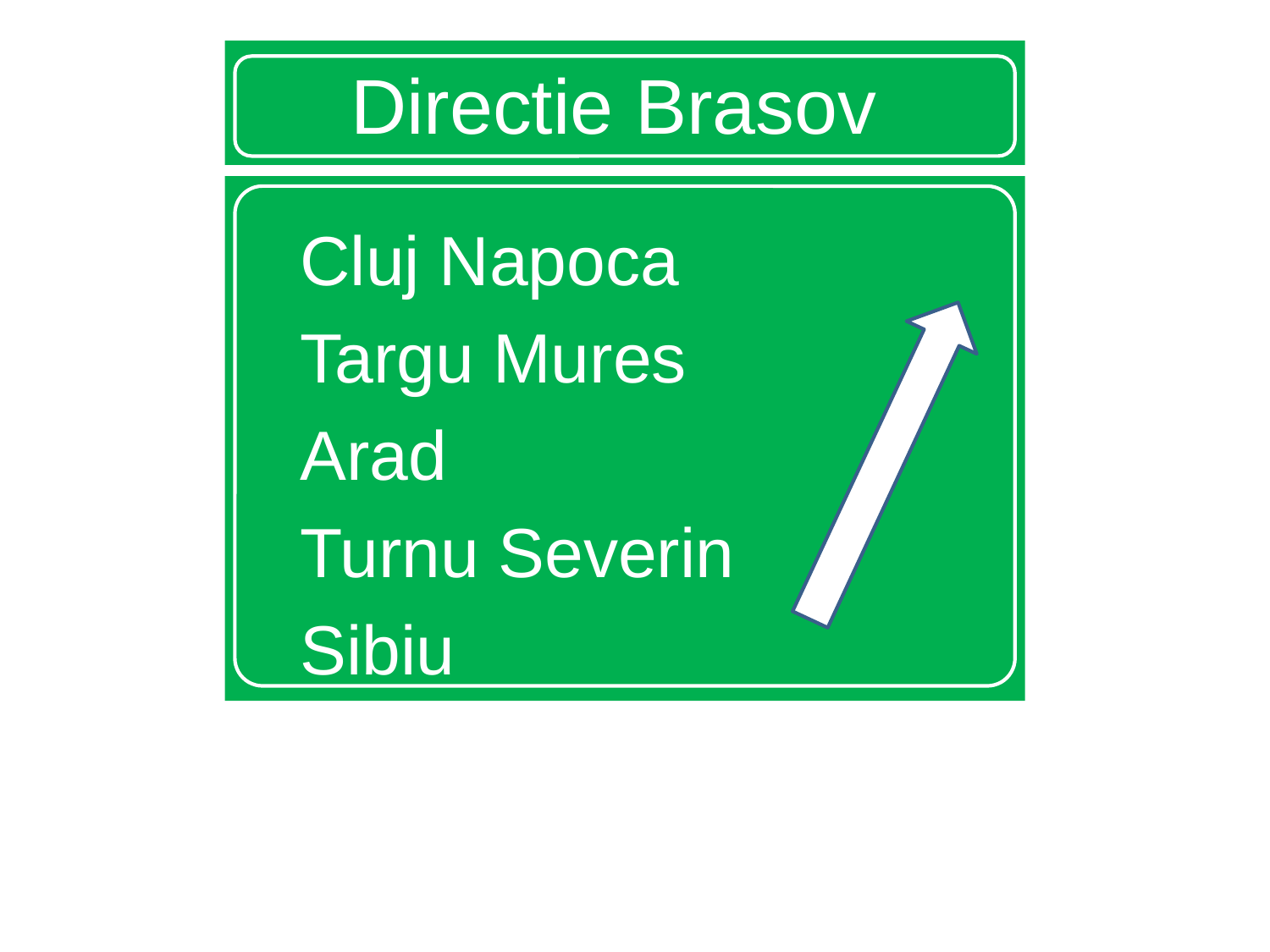

# Directie Brasov

Cluj Napoca
Targu Mures
Arad
Turnu Severin
Sibiu